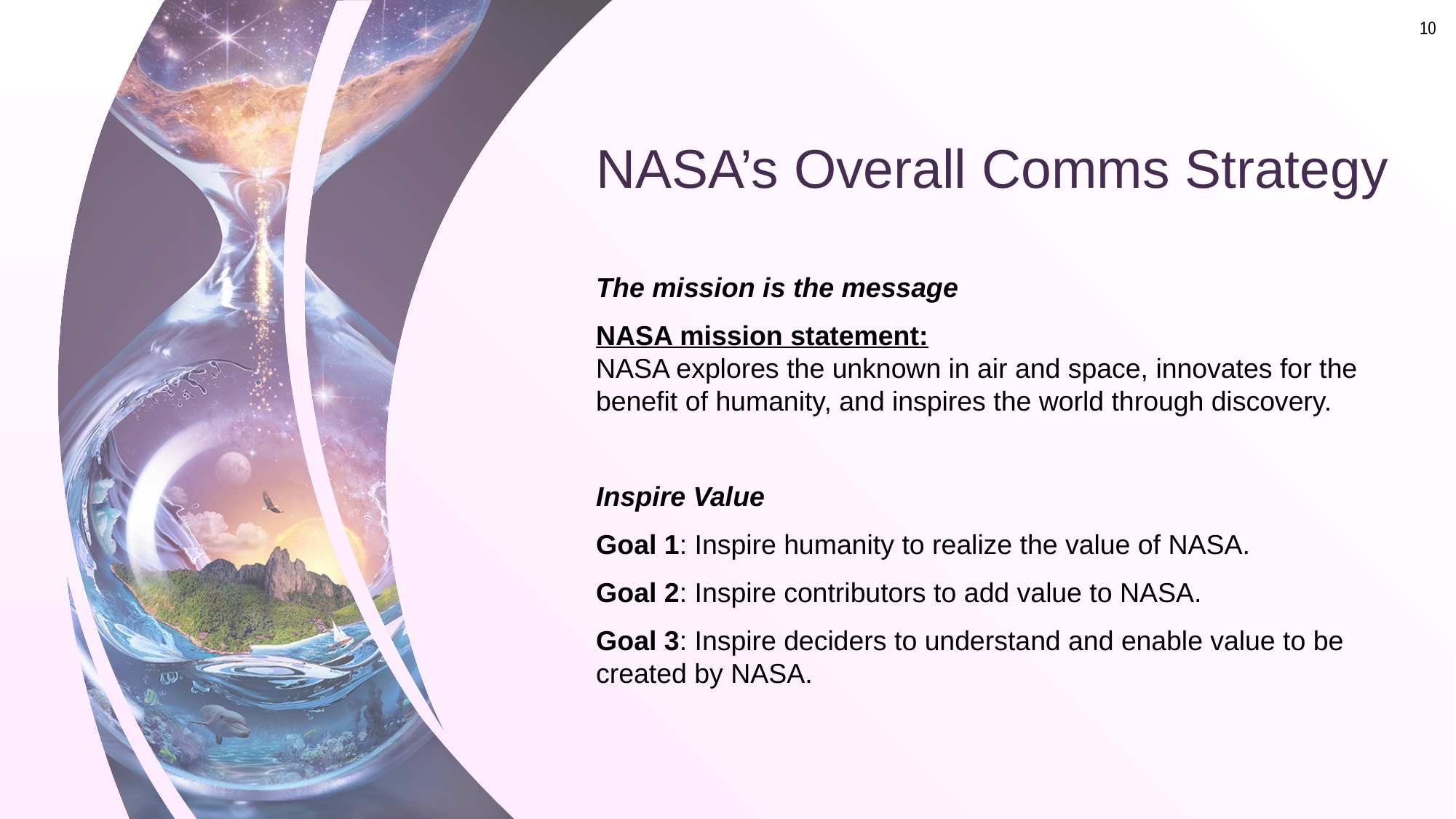

# NASA’s Overall Comms Strategy
The mission is the message
NASA mission statement:
NASA explores the unknown in air and space, innovates for the benefit of humanity, and inspires the world through discovery.

Inspire Value
Goal 1: Inspire humanity to realize the value of NASA.
Goal 2: Inspire contributors to add value to NASA.
Goal 3: Inspire deciders to understand and enable value to be created by NASA.